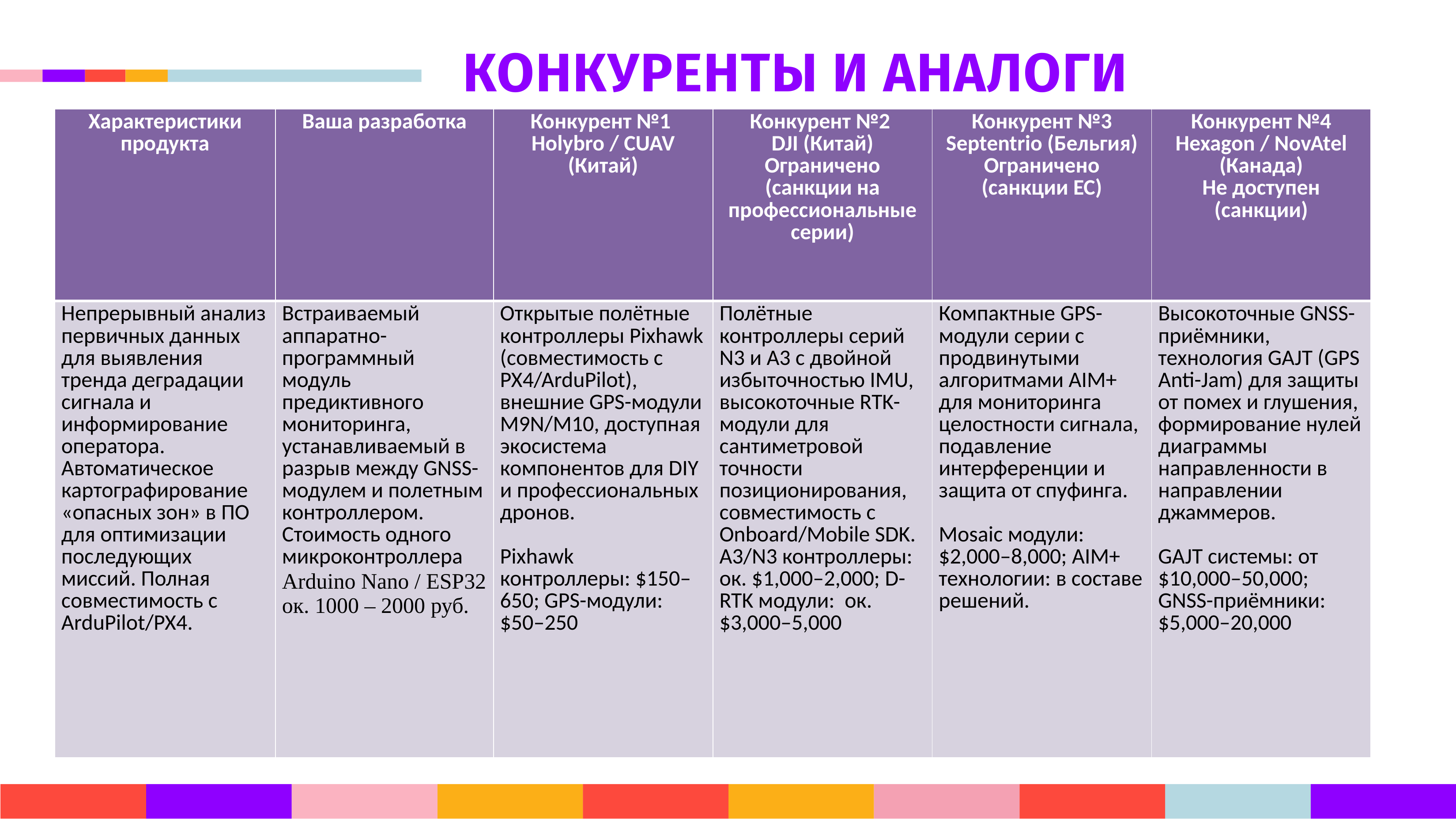

КОНКУРЕНТЫ И АНАЛОГИ

| Характеристики продукта | Ваша разработка | Конкурент №1 Holybro / CUAV (Китай) | Конкурент №2 DJI (Китай) Ограничено (санкции на профессиональные серии) | Конкурент №3 Septentrio (Бельгия) Ограничено (санкции ЕС) | Конкурент №4 Hexagon / NovAtel (Канада) Не доступен (санкции) |
| --- | --- | --- | --- | --- | --- |
| Непрерывный анализ первичных данных для выявления тренда деградации сигнала и информирование оператора. Автоматическое картографирование «опасных зон» в ПО для оптимизации последующих миссий. Полная совместимость с ArduPilot/PX4. | Встраиваемый аппаратно-программный модуль предиктивного мониторинга, устанавливаемый в разрыв между GNSS-модулем и полетным контроллером. Стоимость одного микроконтроллера Arduino Nano / ESP32 ок. 1000 – 2000 руб. | Открытые полётные контроллеры Pixhawk (совместимость с PX4/ArduPilot), внешние GPS-модули M9N/M10, доступная экосистема компонентов для DIY и профессиональных дронов. Pixhawk контроллеры: $150–650; GPS-модули: $50–250 | Полётные контроллеры серий N3 и A3 с двойной избыточностью IMU, высокоточные RTK-модули для сантиметровой точности позиционирования, совместимость с Onboard/Mobile SDK. A3/N3 контроллеры: ок. $1,000–2,000; D-RTK модули: ок. $3,000–5,000 | Компактные GPS-модули серии с продвинутыми алгоритмами AIM+ для мониторинга целостности сигнала, подавление интерференции и защита от спуфинга. Mosaic модули: $2,000–8,000; AIM+ технологии: в составе решений. | Высокоточные GNSS-приёмники, технология GAJT (GPS Anti-Jam) для защиты от помех и глушения, формирование нулей диаграммы направленности в направлении джаммеров. GAJT системы: от $10,000–50,000; GNSS-приёмники: $5,000–20,000 |